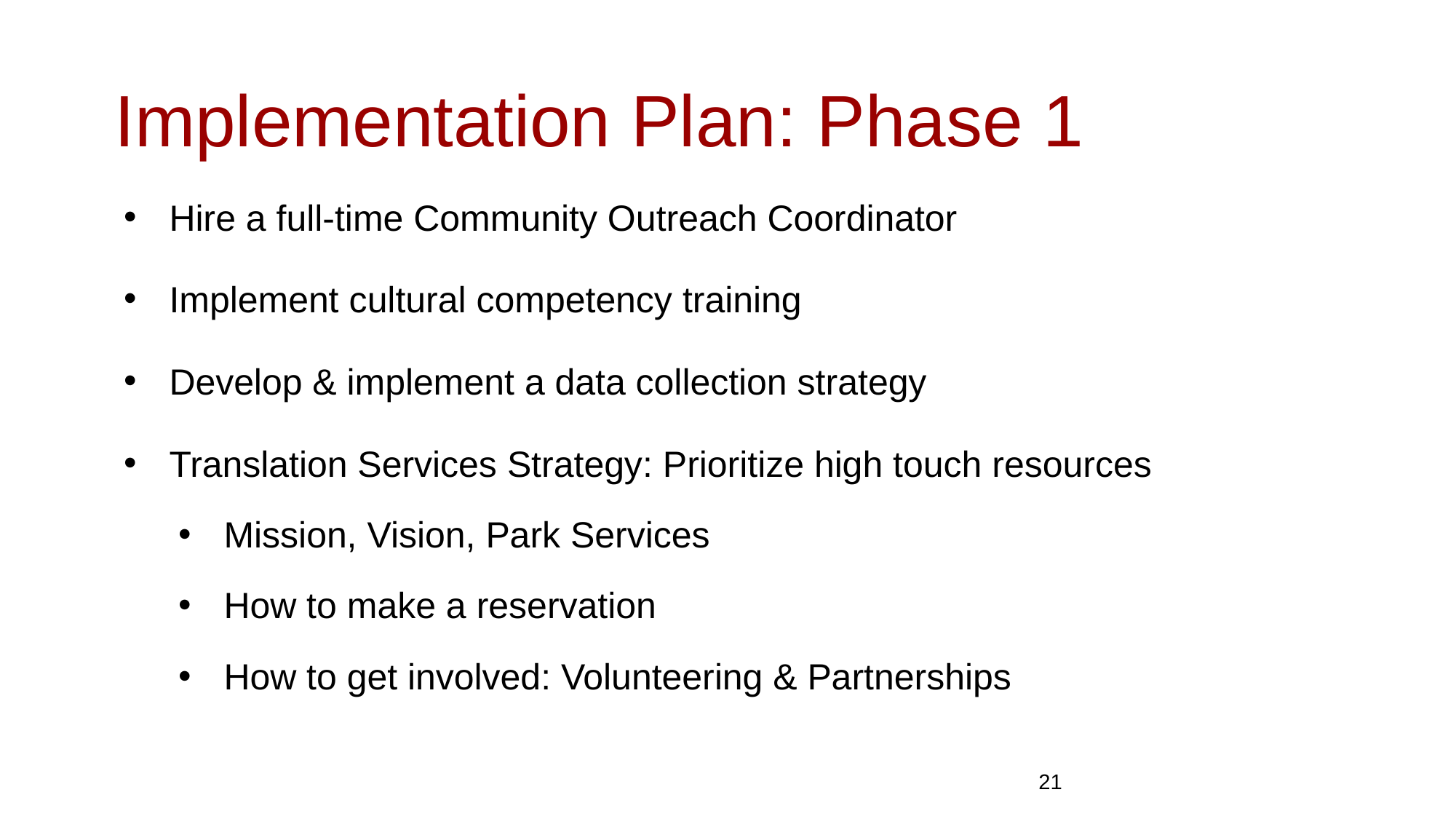

# Implementation Plan: Phase 1
Hire a full-time Community Outreach Coordinator
Implement cultural competency training
Develop & implement a data collection strategy
Translation Services Strategy: Prioritize high touch resources
Mission, Vision, Park Services
How to make a reservation
How to get involved: Volunteering & Partnerships
21